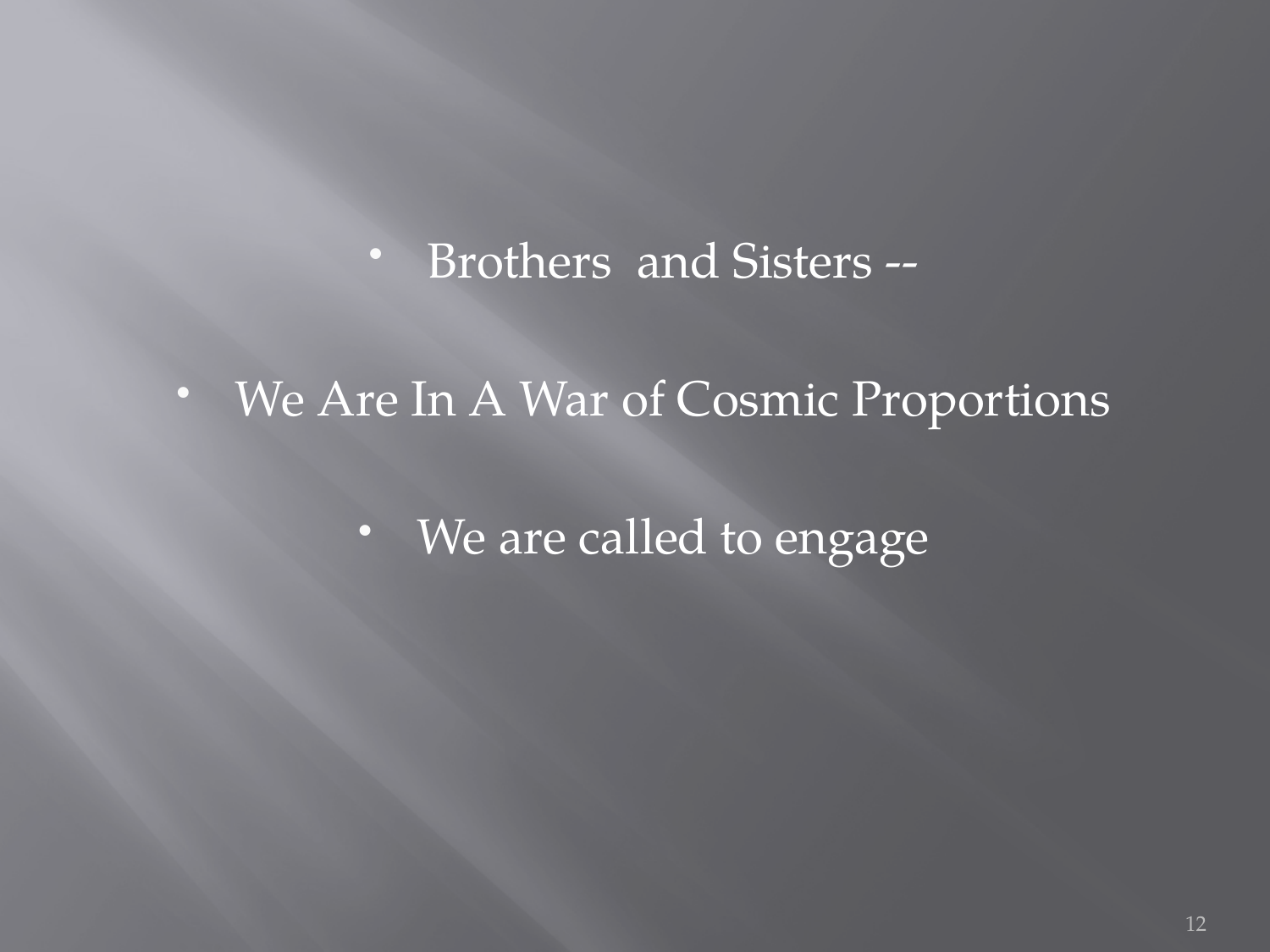

#
Brothers  and Sisters --

We Are In A War of Cosmic Proportions

We are called to engage

12